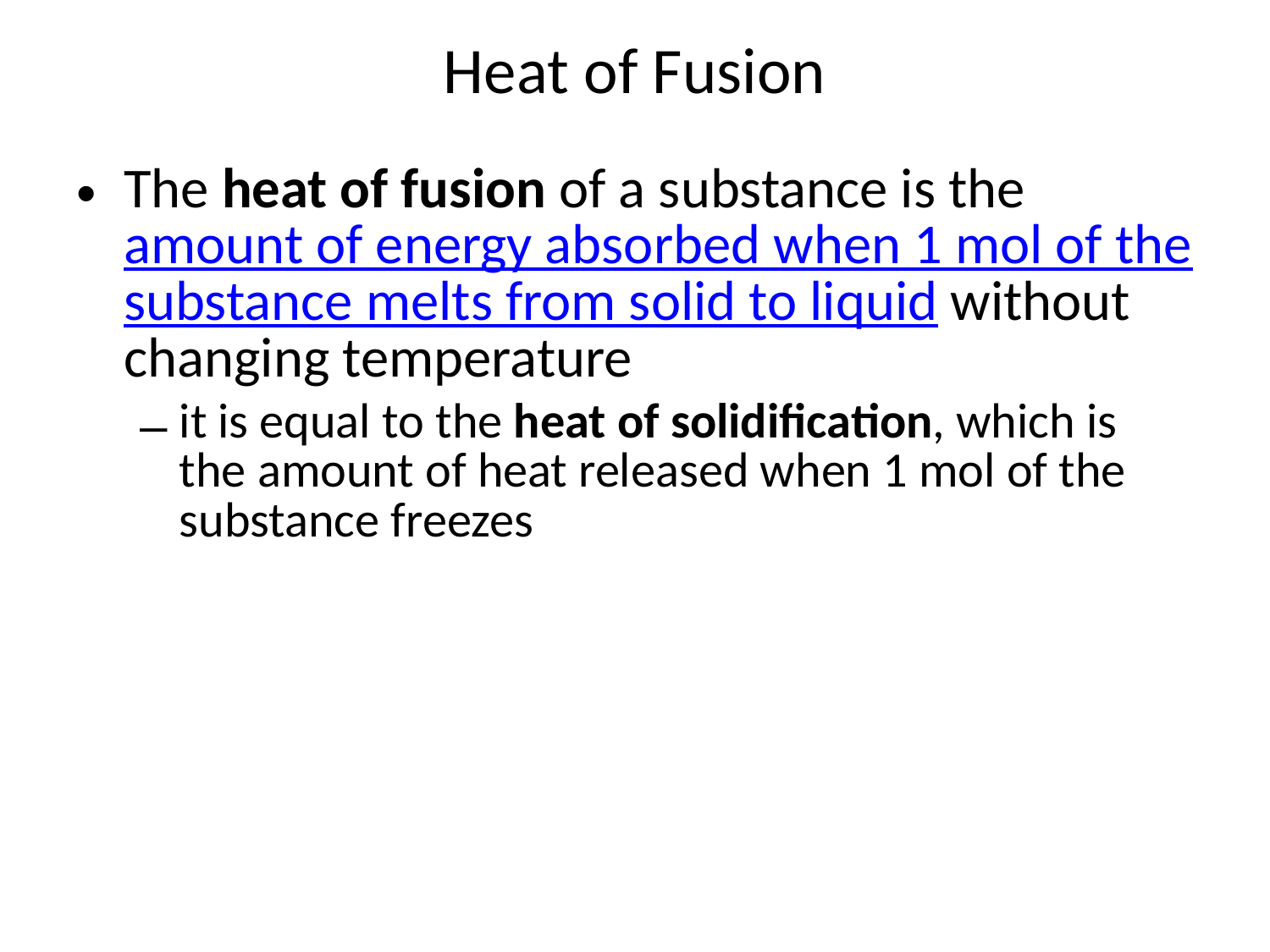

# Heat of Fusion
The heat of fusion of a substance is the amount of energy absorbed when 1 mol of the substance melts from solid to liquid without changing temperature
it is equal to the heat of solidification, which is the amount of heat released when 1 mol of the substance freezes